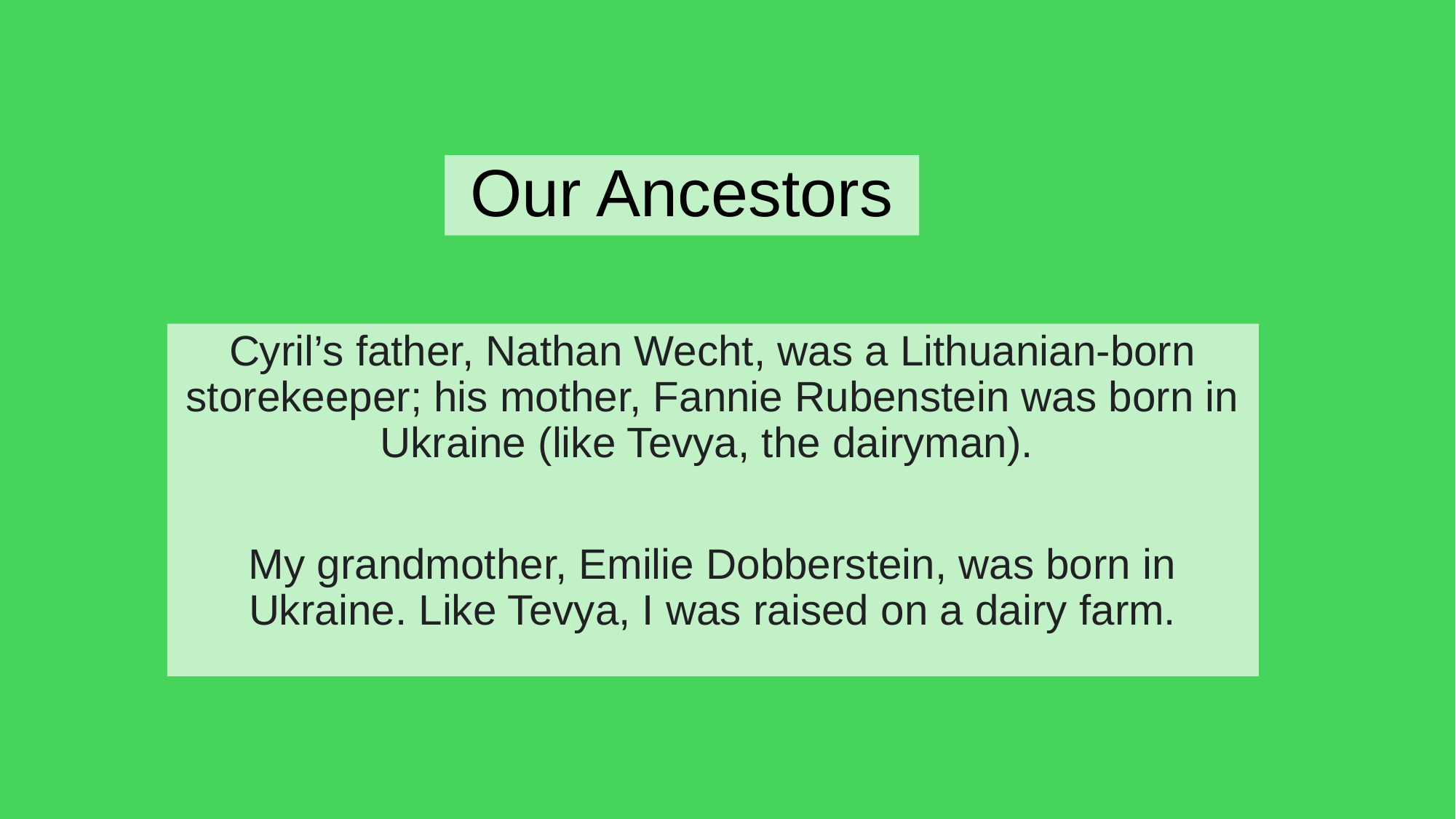

# Our Ancestors
Cyril’s father, Nathan Wecht, was a Lithuanian-born storekeeper; his mother, Fannie Rubenstein was born in Ukraine (like Tevya, the dairyman).

My grandmother, Emilie Dobberstein, was born in Ukraine. Like Tevya, I was raised on a dairy farm.